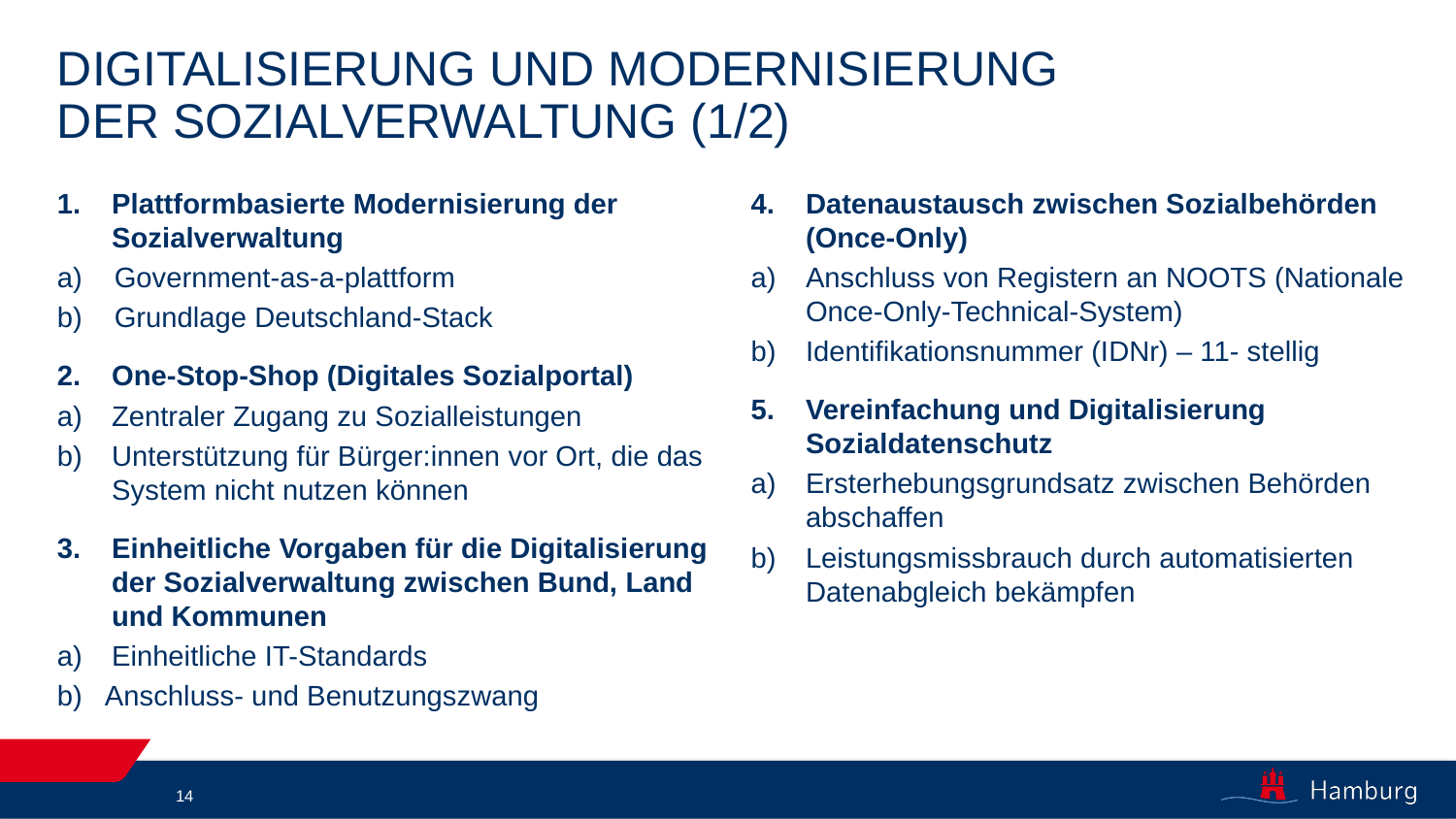

# Digitalisierung und Modernisierung der Sozialverwaltung (1/2)
Plattformbasierte Modernisierung der Sozialverwaltung
a)    Government-as-a-plattform
b)    Grundlage Deutschland-Stack
One-Stop-Shop (Digitales Sozialportal)
Zentraler Zugang zu Sozialleistungen
Unterstützung für Bürger:innen vor Ort, die das System nicht nutzen können
Einheitliche Vorgaben für die Digitalisierung der Sozialverwaltung zwischen Bund, Land und Kommunen
Einheitliche IT-Standards
b)   Anschluss- und Benutzungszwang

Datenaustausch zwischen Sozialbehörden (Once-Only)
Anschluss von Registern an NOOTS (Nationale Once-Only-Technical-System)
Identifikationsnummer (IDNr) – 11- stellig
Vereinfachung und Digitalisierung Sozialdatenschutz
Ersterhebungsgrundsatz zwischen Behörden abschaffen
Leistungsmissbrauch durch automatisierten Datenabgleich bekämpfen

14